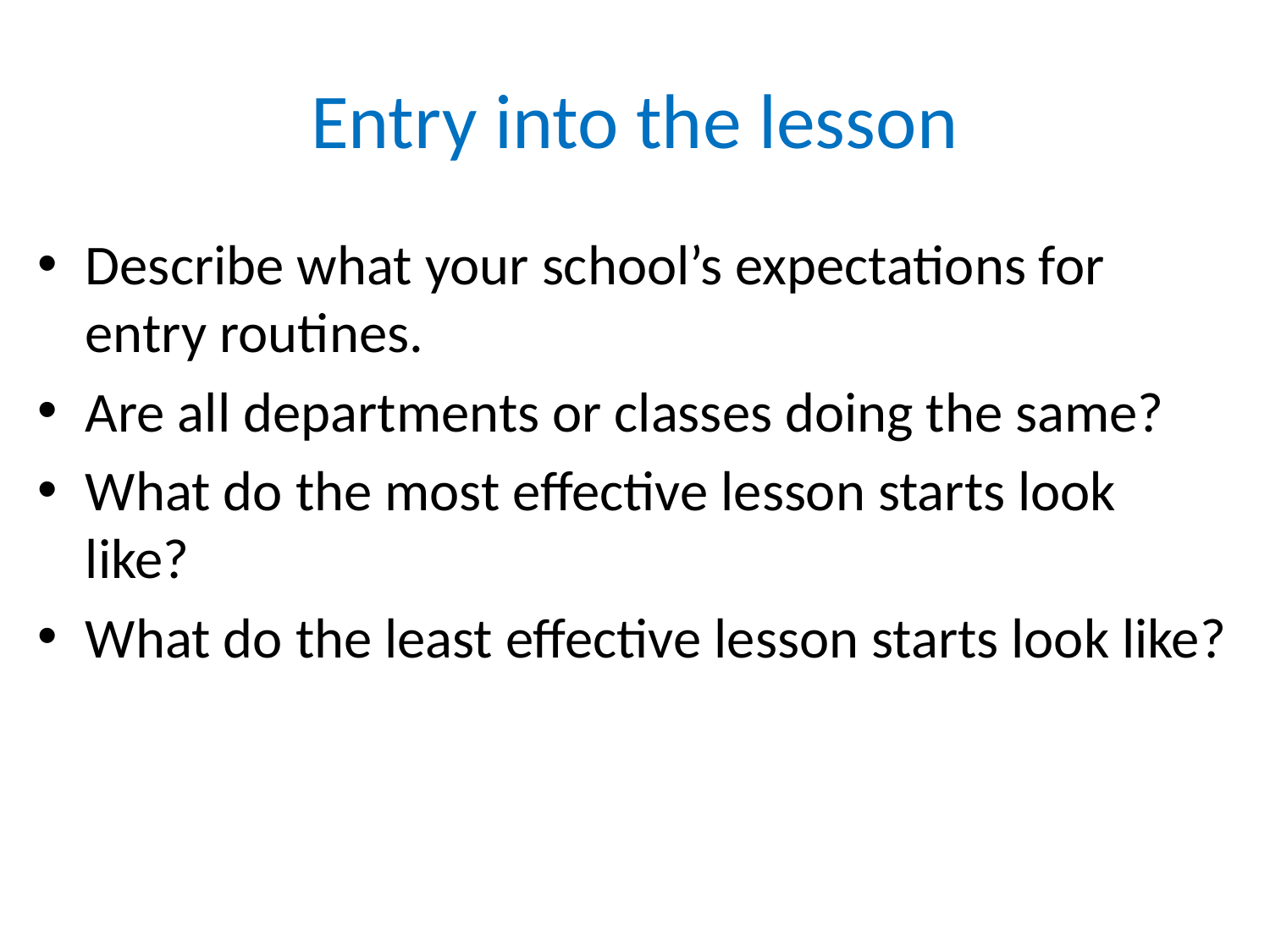

# Entry into the lesson
Describe what your school’s expectations for entry routines.
Are all departments or classes doing the same?
What do the most effective lesson starts look like?
What do the least effective lesson starts look like?